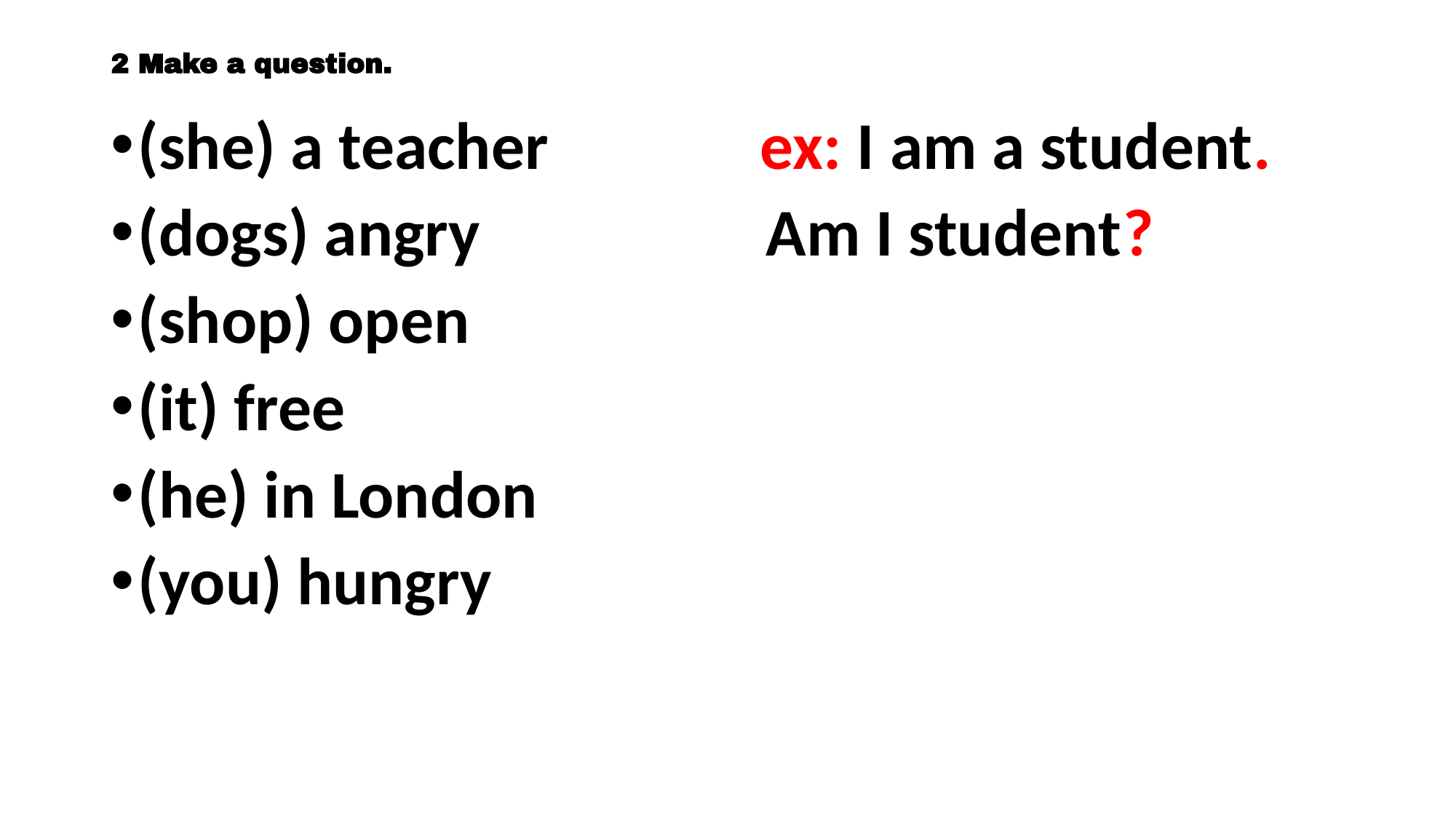

# 2 Make a question.
(she) a teacher              ex: I am a student.
(dogs) angry                   Am I student?
(shop) open
(it) free
(he) in London
(you) hungry